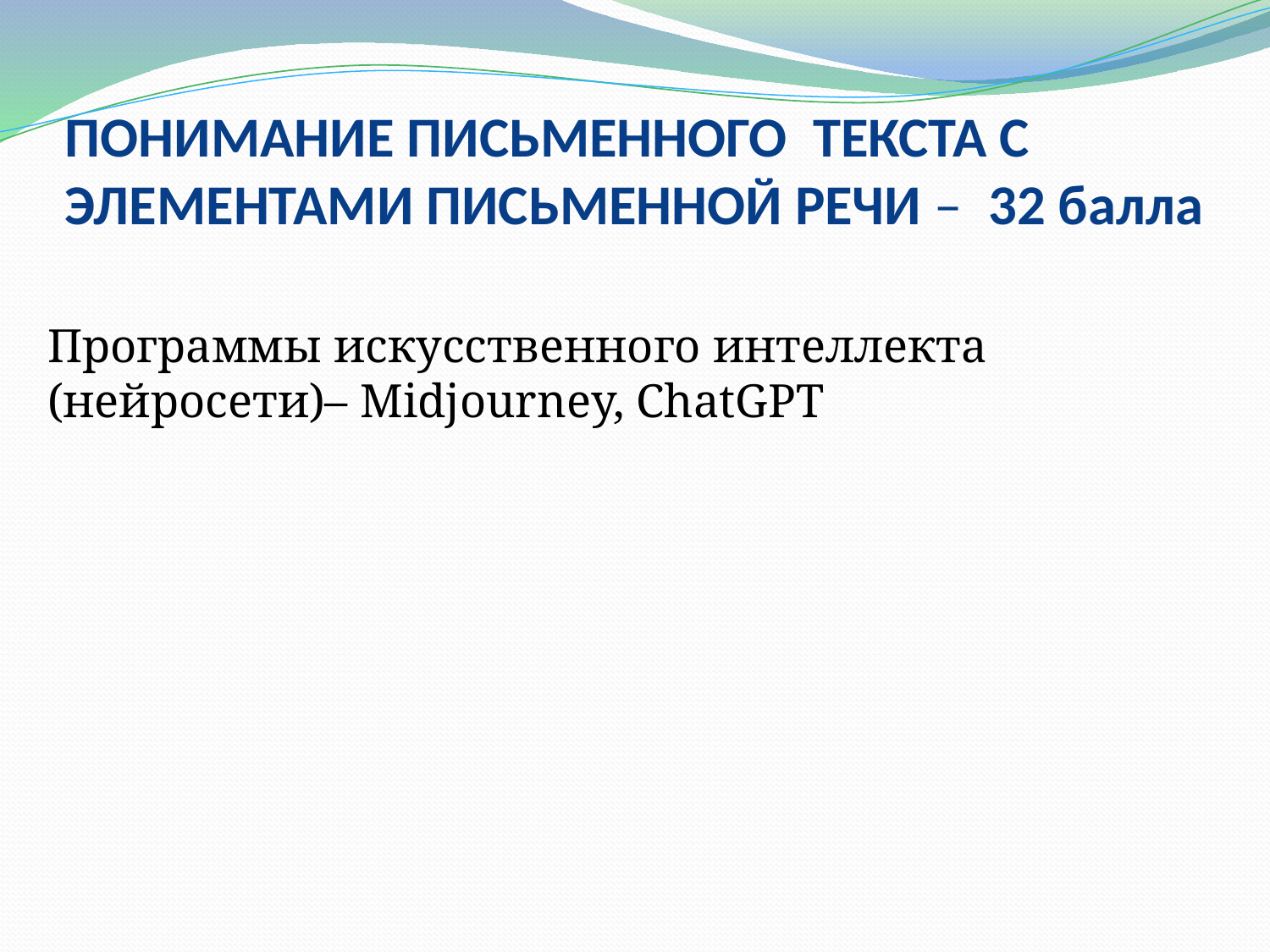

# ПОНИМАНИЕ ПИСЬМЕННОГО  ТЕКСТА С ЭЛЕМЕНТАМИ ПИСЬМЕННОЙ РЕЧИ –  32 балла

Программы искусственного интеллекта  (нейросети)– Midjourney, ChatGPT